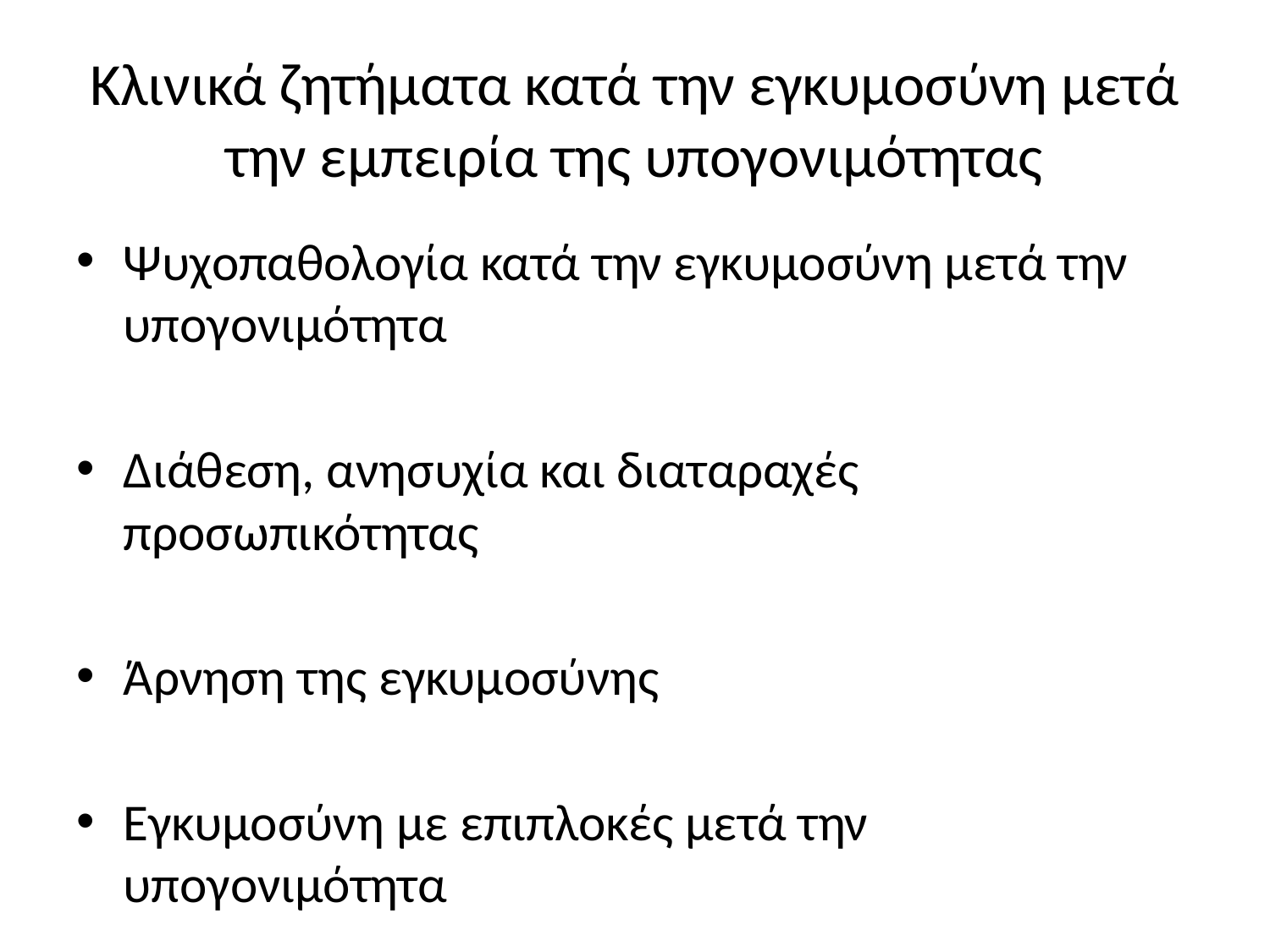

# Κλινικά ζητήματα κατά την εγκυμοσύνη μετά την εμπειρία της υπογονιμότητας
Ψυχοπαθολογία κατά την εγκυμοσύνη μετά την υπογονιμότητα

Διάθεση, ανησυχία και διαταραχές προσωπικότητας

Άρνηση της εγκυμοσύνης

Εγκυμοσύνη με επιπλοκές μετά την υπογονιμότητα